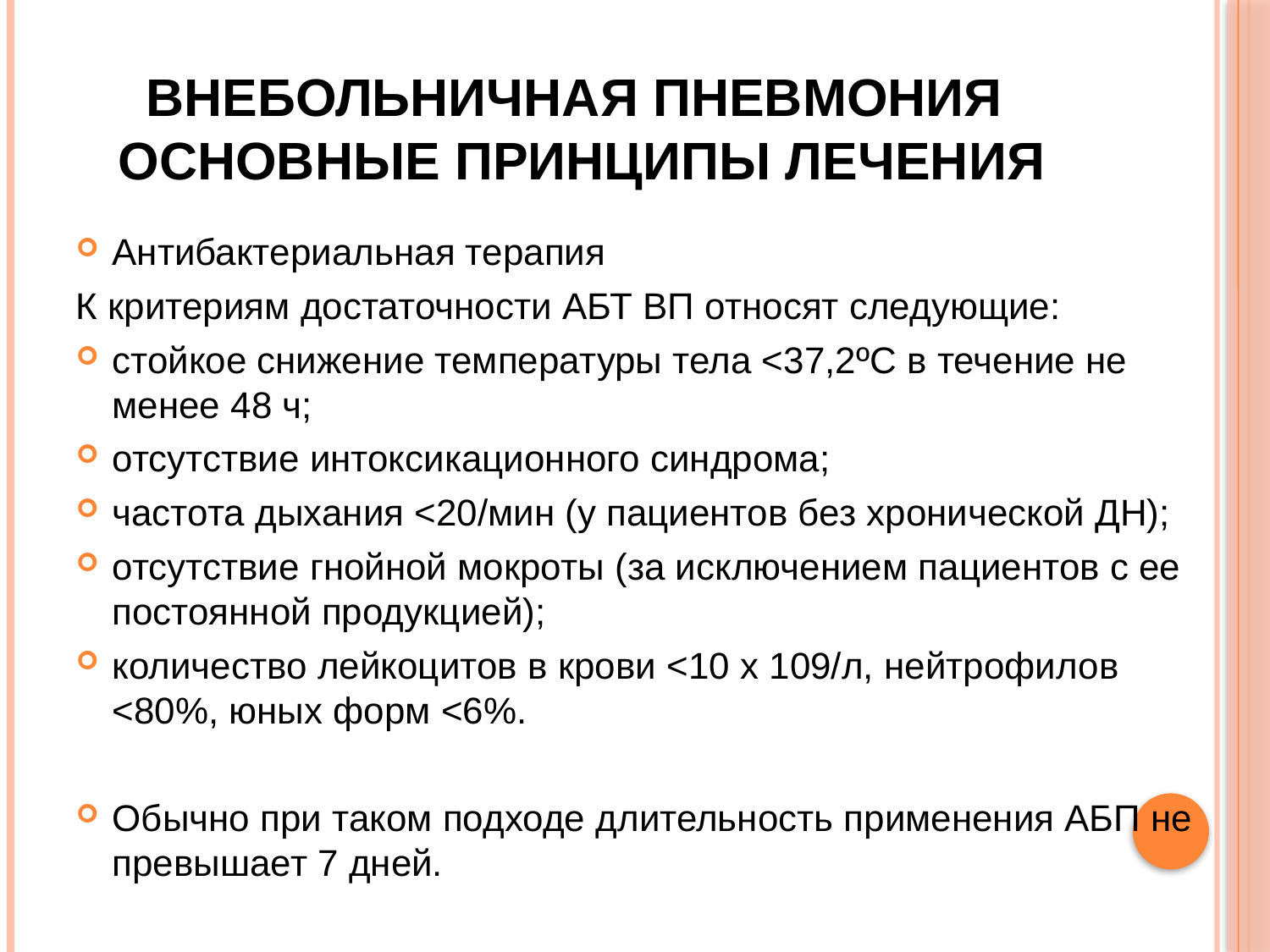

# Внебольничная пневмония основные принципы лечения
Антибактериальная терапия
К критериям достаточности АБТ ВП относят следующие:
стойкое снижение температуры тела <37,2ºС в течение не менее 48 ч;
отсутствие интоксикационного синдрома;
частота дыхания <20/мин (у пациентов без хронической ДН);
отсутствие гнойной мокроты (за исключением пациентов с ее постоянной продукцией);
количество лейкоцитов в крови <10 х 109/л, нейтрофилов <80%, юных форм <6%.

Обычно при таком подходе длительность применения АБП не превышает 7 дней.